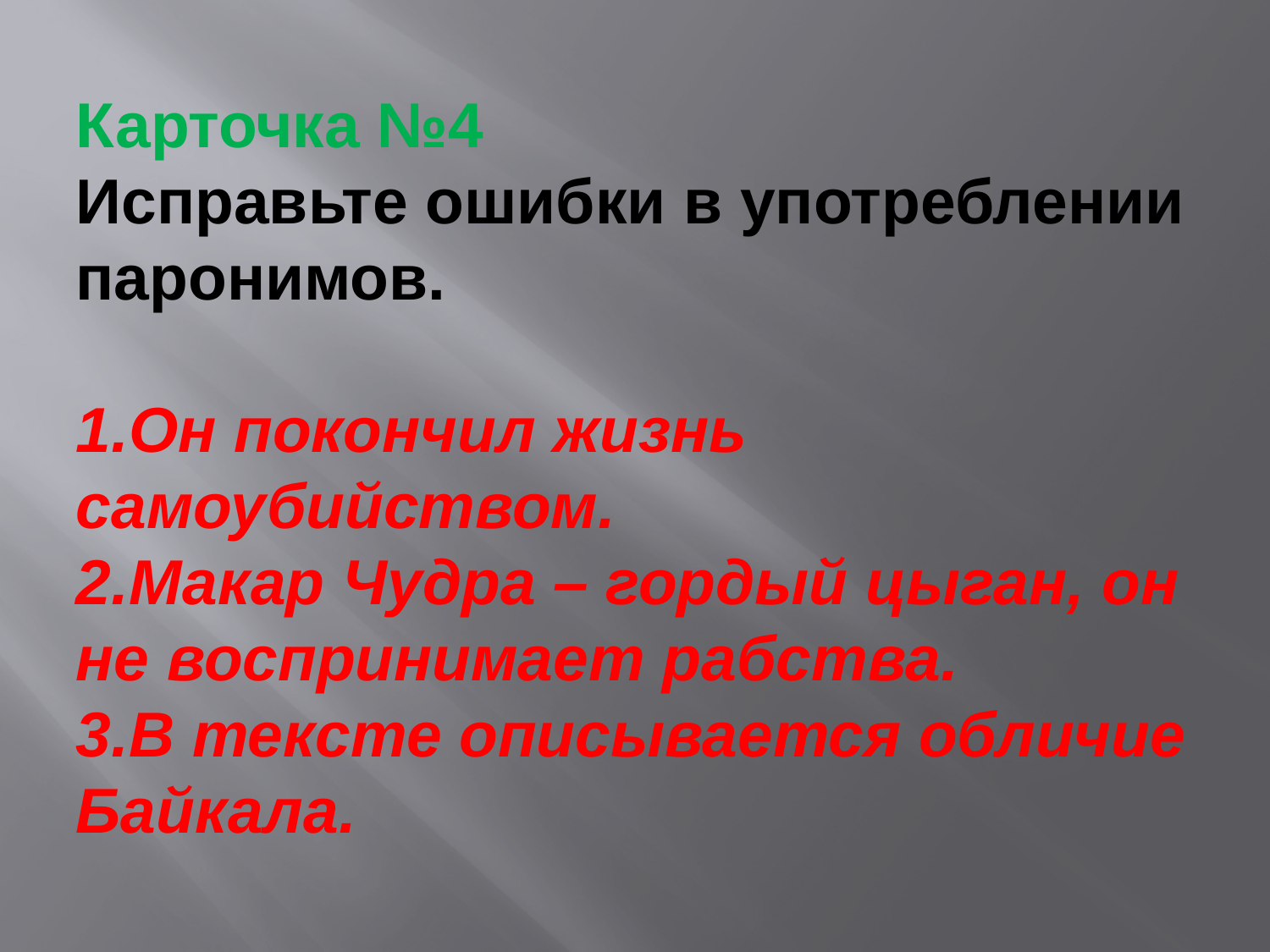

# Карточка №4 Исправьте ошибки в употреблении паронимов. 1.Он покончил жизнь самоубийством. 2.Макар Чудра – гордый цыган, он не воспринимает рабства. 3.В тексте описывается обличие Байкала.